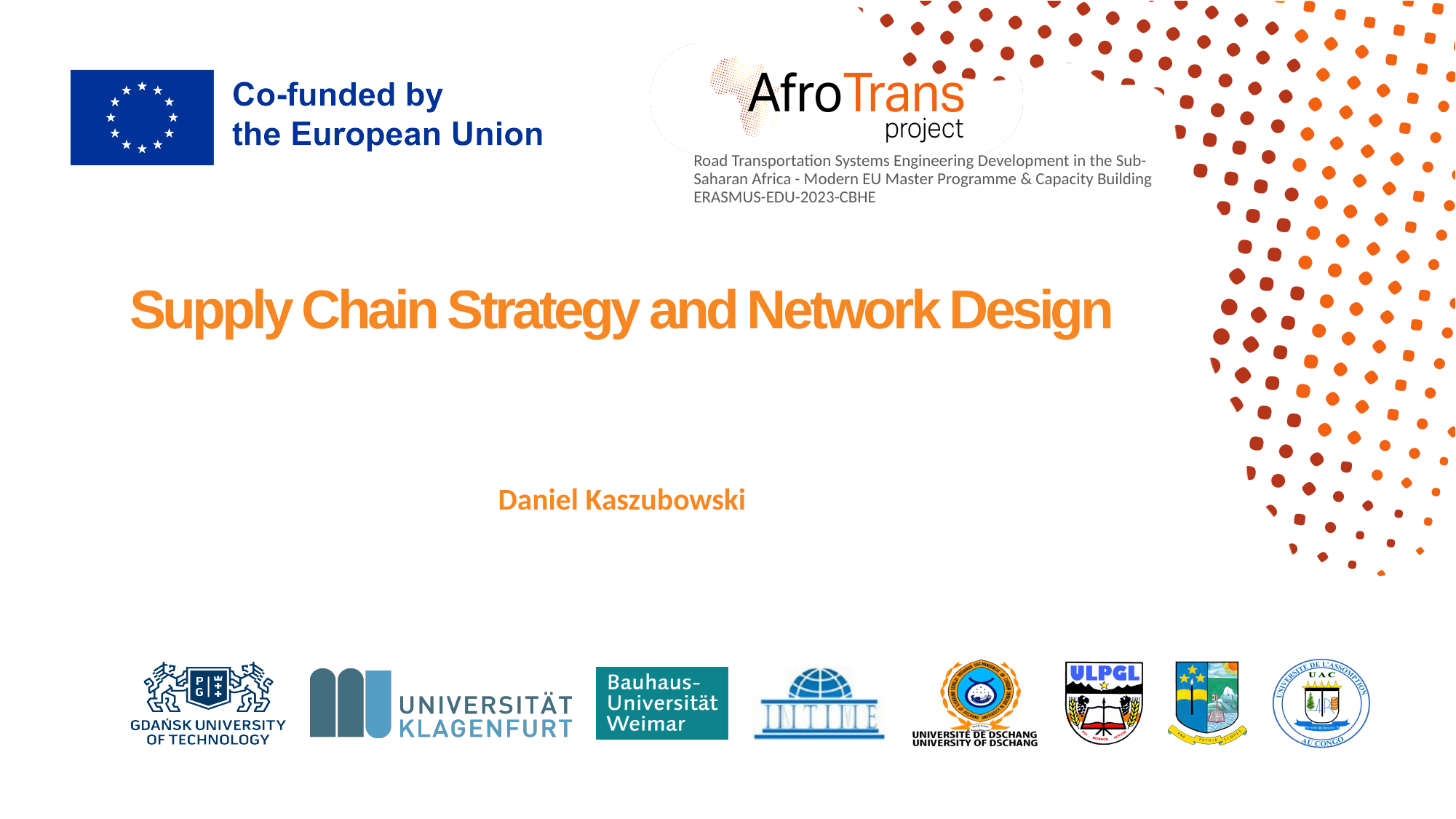

# Supply Chain Strategy and Network Design
Daniel Kaszubowski